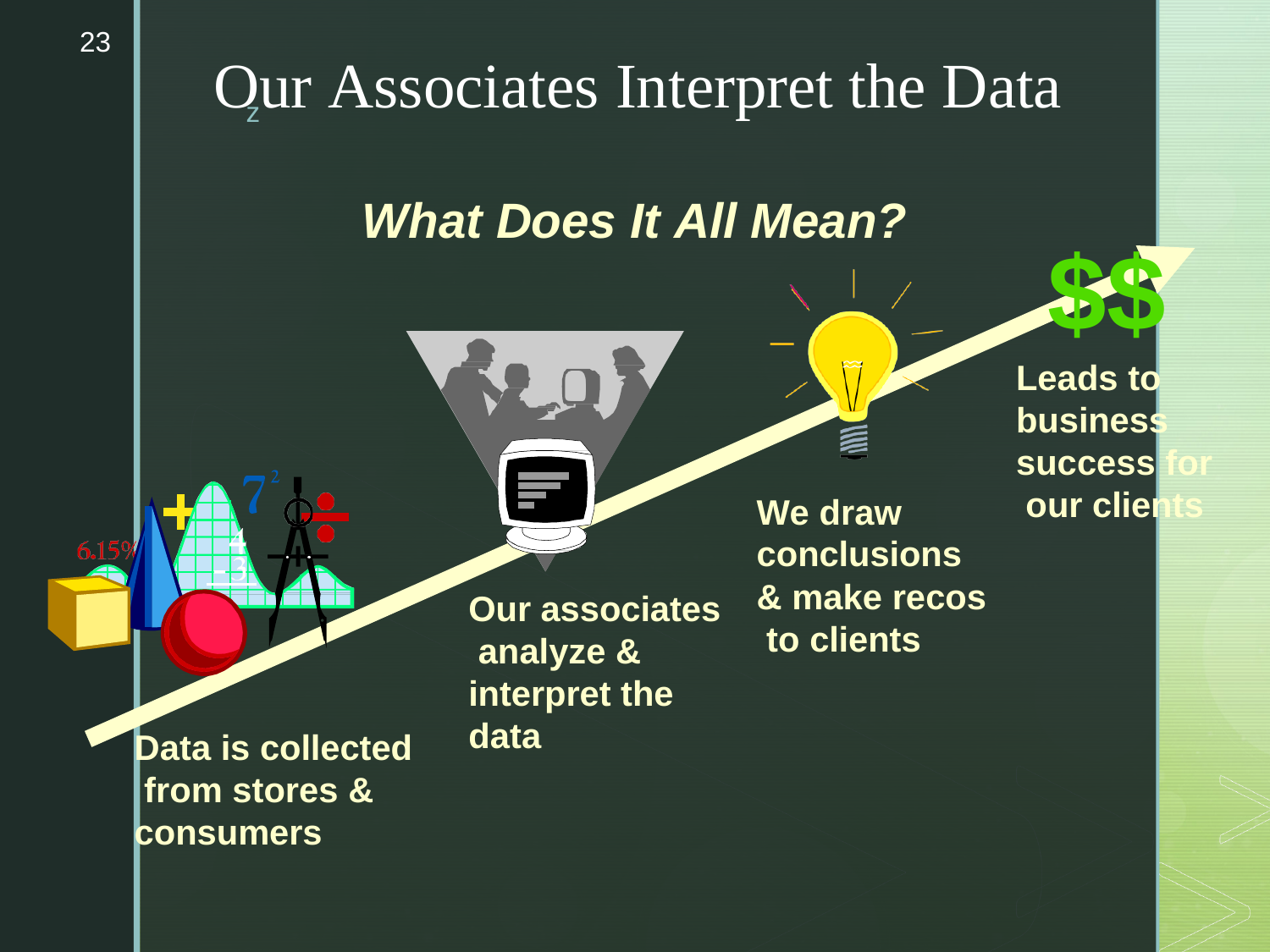

23
# Our Associates Interpret the Data
What Does It All Mean?
$$
Leads to  business  success for  our clients

We draw  conclusions  & make recos  to clients

Our associates  analyze &  interpret the  data

Data is collected  from stores &  consumers